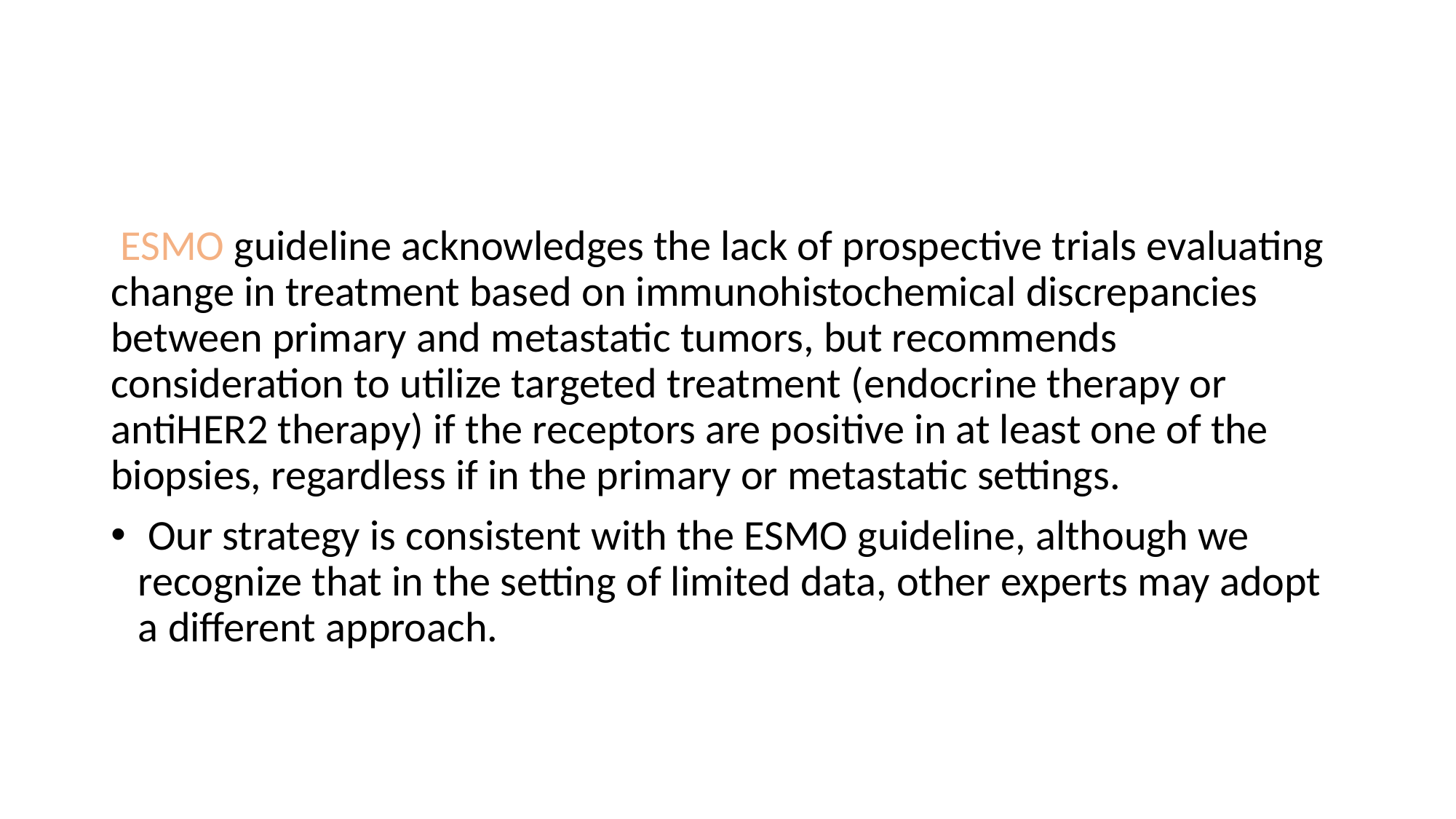

#
 ESMO guideline acknowledges the lack of prospective trials evaluating change in treatment based on immunohistochemical discrepancies between primary and metastatic tumors, but recommends consideration to utilize targeted treatment (endocrine therapy or antiHER2 therapy) if the receptors are positive in at least one of the biopsies, regardless if in the primary or metastatic settings.
 Our strategy is consistent with the ESMO guideline, although we recognize that in the setting of limited data, other experts may adopt a different approach.